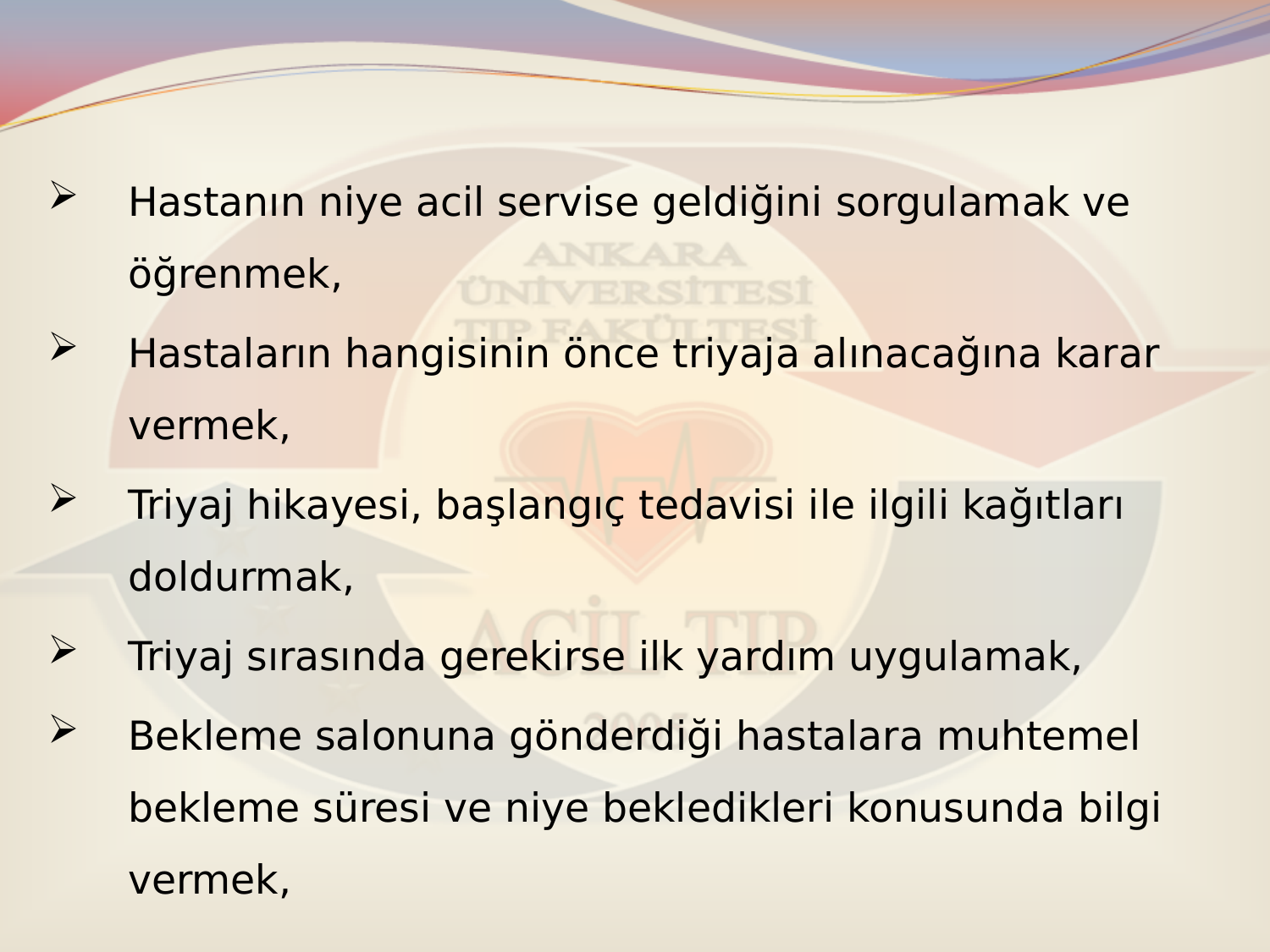

Hastanın niye acil servise geldiğini sorgulamak ve öğrenmek,
Hastaların hangisinin önce triyaja alınacağına karar vermek,
Triyaj hikayesi, başlangıç tedavisi ile ilgili kağıtları doldurmak,
Triyaj sırasında gerekirse ilk yardım uygulamak,
Bekleme salonuna gönderdiği hastalara muhtemel bekleme süresi ve niye bekledikleri konusunda bilgi vermek,